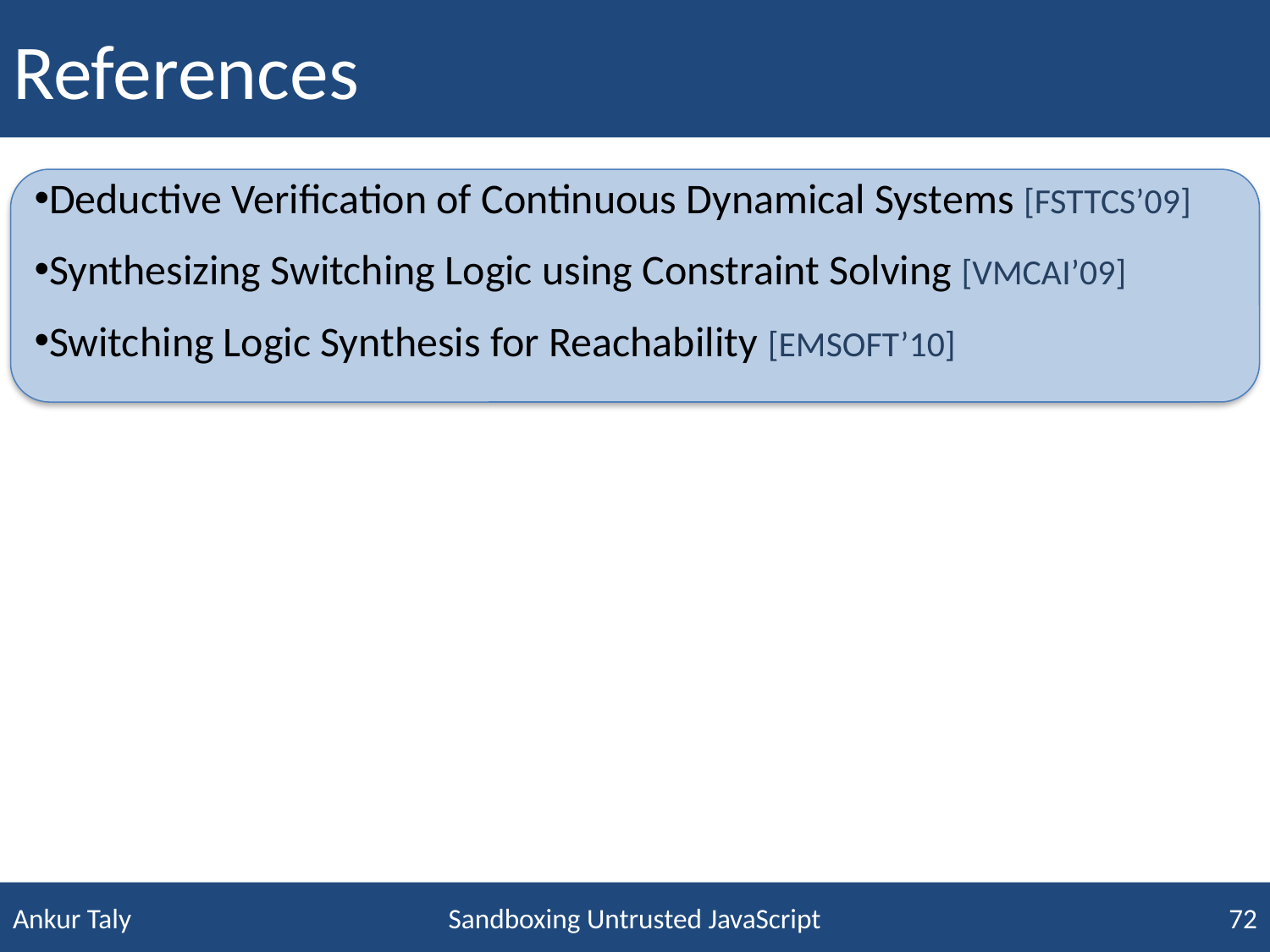

# References

Deductive Verification of Continuous Dynamical Systems [FSTTCS’09]
Synthesizing Switching Logic using Constraint Solving [VMCAI’09]
Switching Logic Synthesis for Reachability [EMSOFT’10]

Sandboxing Untrusted JavaScript
72